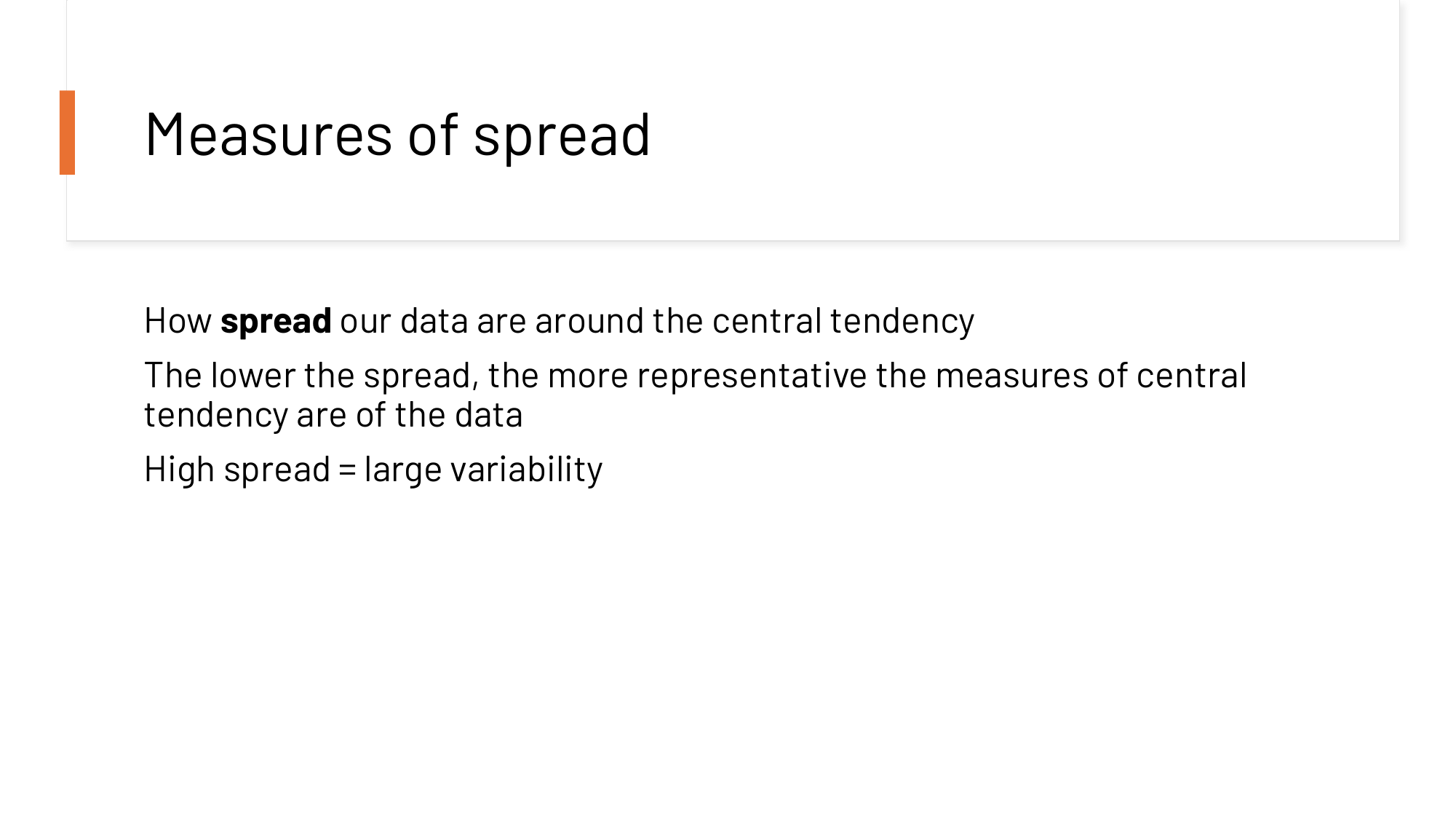

# Measures of spread

How spread our data are around the central tendency
The lower the spread, the more representative the measures of central tendency are of the data
High spread = large variability